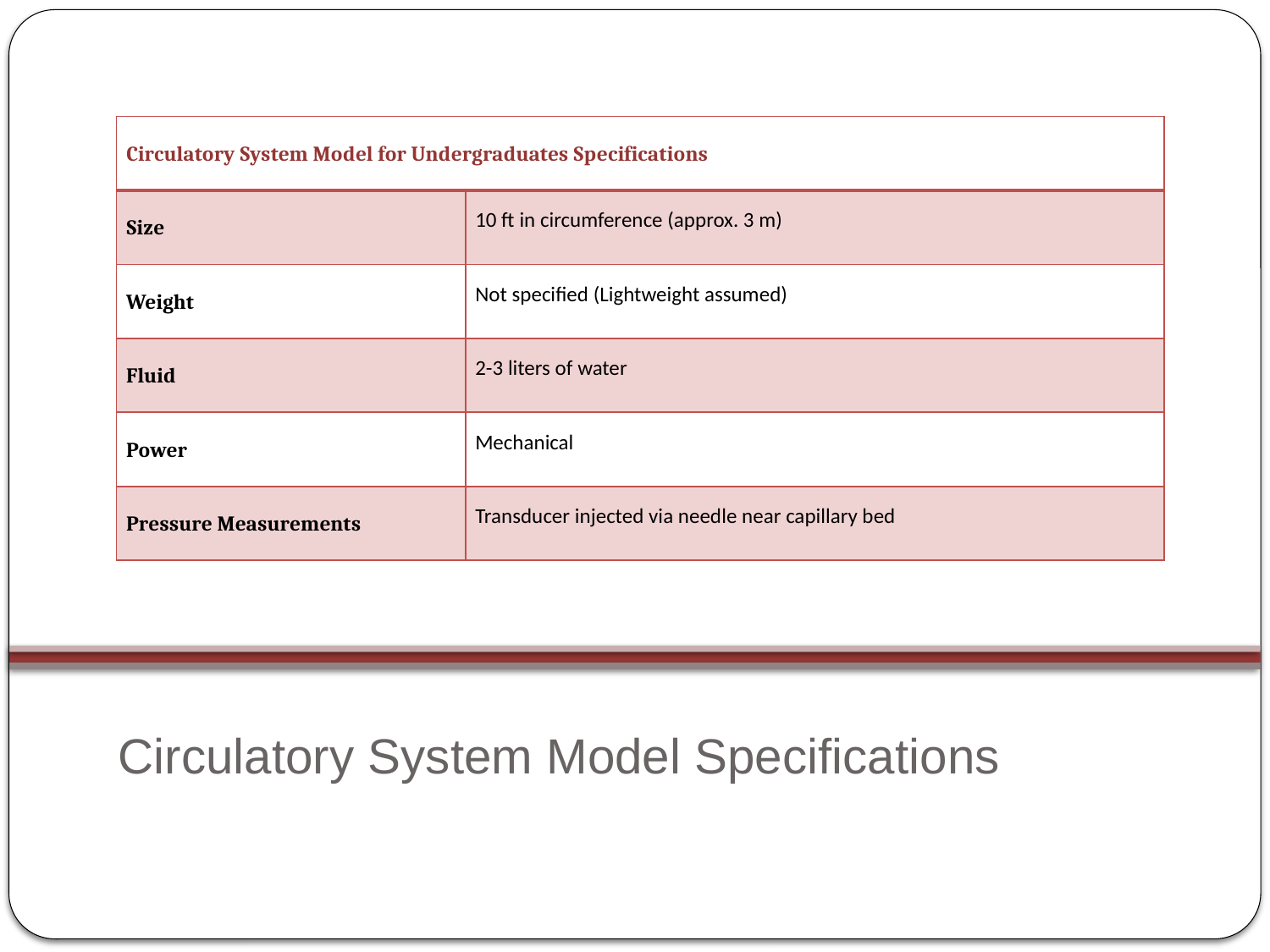

| Circulatory System Model for Undergraduates Specifications |  |
| --- | --- |
| Size | 10 ft in circumference (approx. 3 m) |
| Weight | Not specified (Lightweight assumed) |
| Fluid | 2-3 liters of water |
| Power | Mechanical |
| Pressure Measurements | Transducer injected via needle near capillary bed |
# Circulatory System Model Specifications